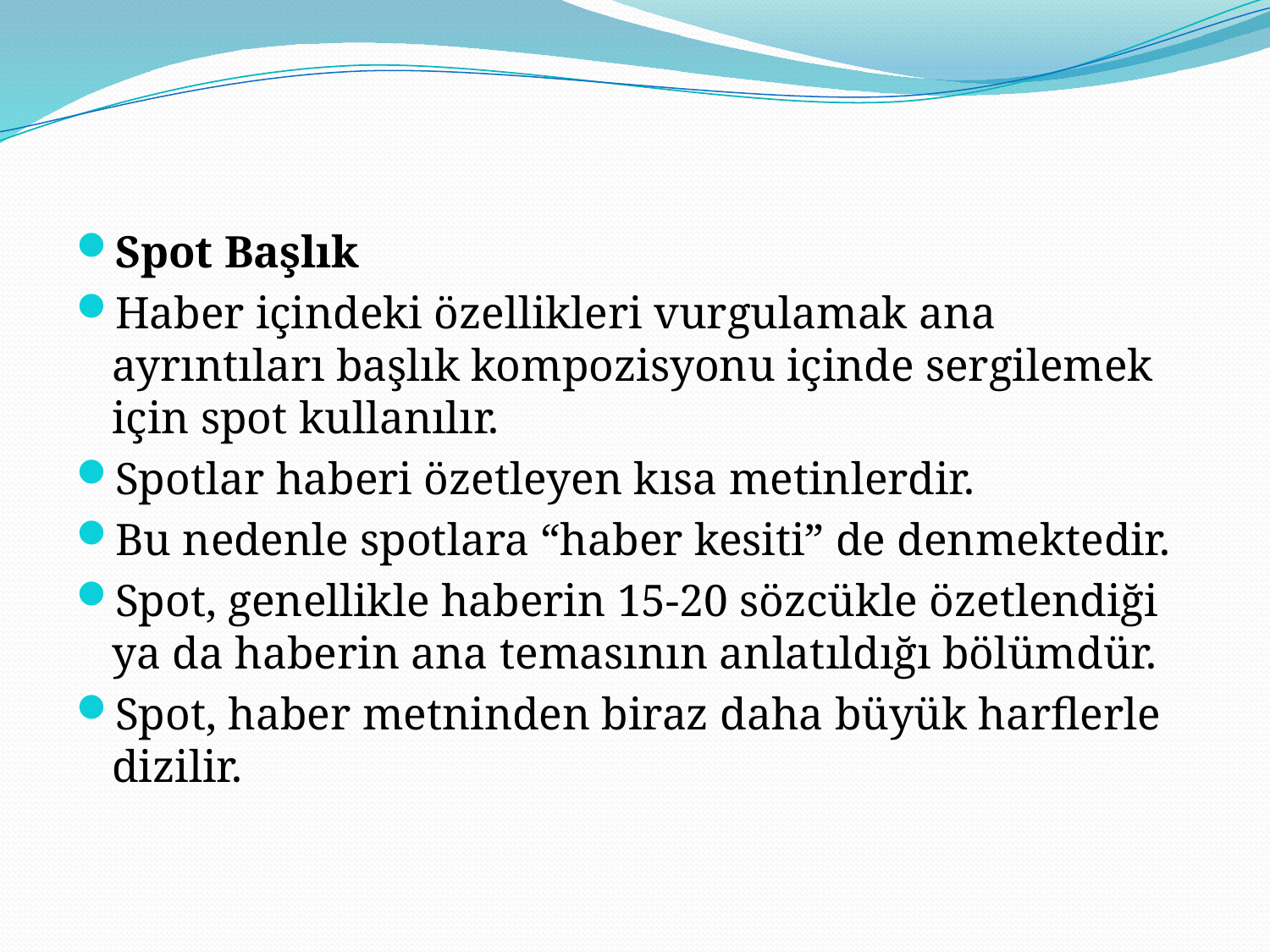

Spot Başlık
Haber içindeki özellikleri vurgulamak ana ayrıntıları başlık kompozisyonu içinde sergilemek için spot kullanılır.
Spotlar haberi özetleyen kısa metinlerdir.
Bu nedenle spotlara “haber kesiti” de denmektedir.
Spot, genellikle haberin 15-20 sözcükle özetlendiği ya da haberin ana temasının anlatıldığı bölümdür.
Spot, haber metninden biraz daha büyük harflerle dizilir.